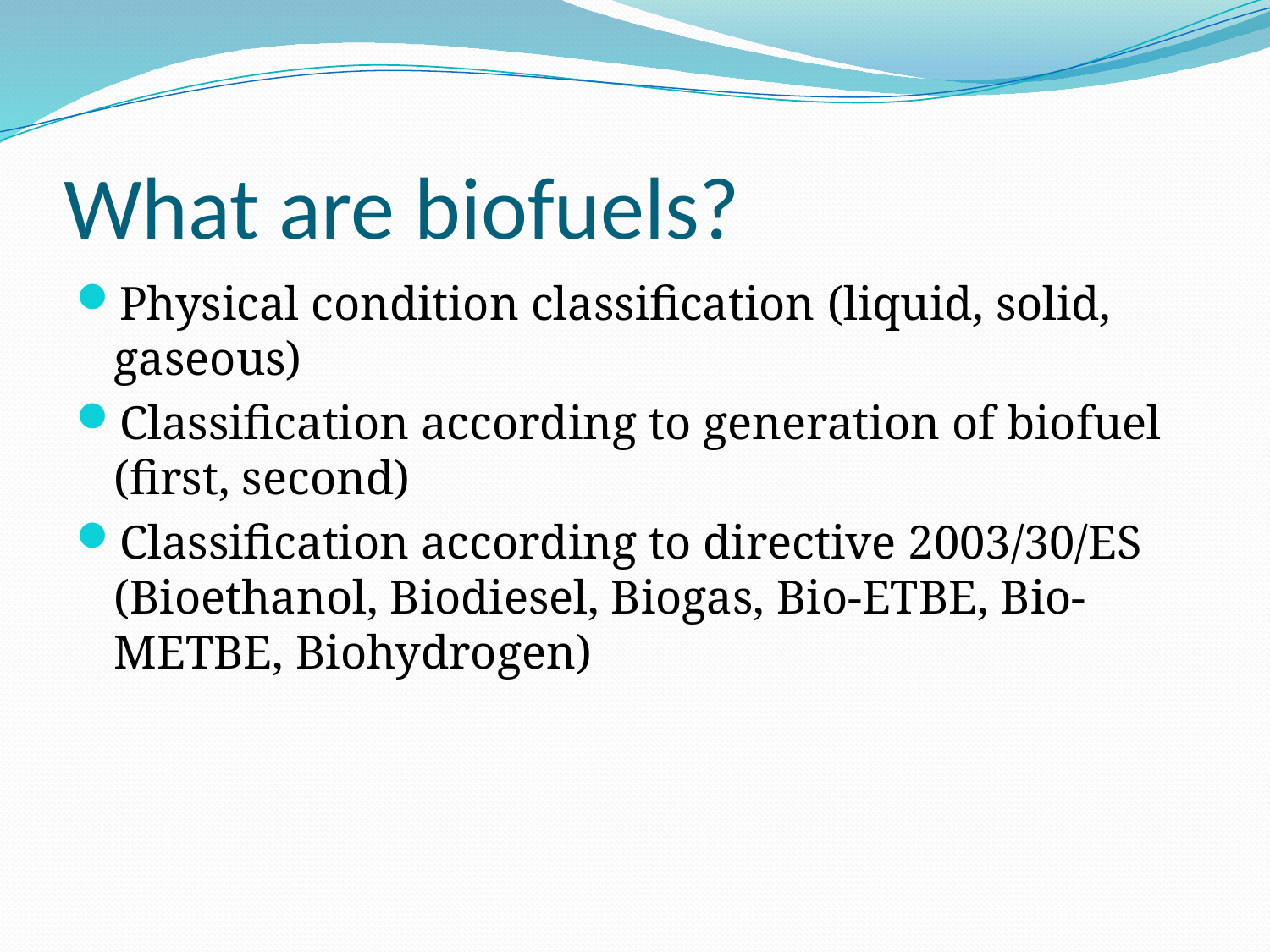

# What are biofuels?
Physical condition classification (liquid, solid, gaseous)
Classification according to generation of biofuel (first, second)
Classification according to directive 2003/30/ES (Bioethanol, Biodiesel, Biogas, Bio-ETBE, Bio- METBE, Biohydrogen)